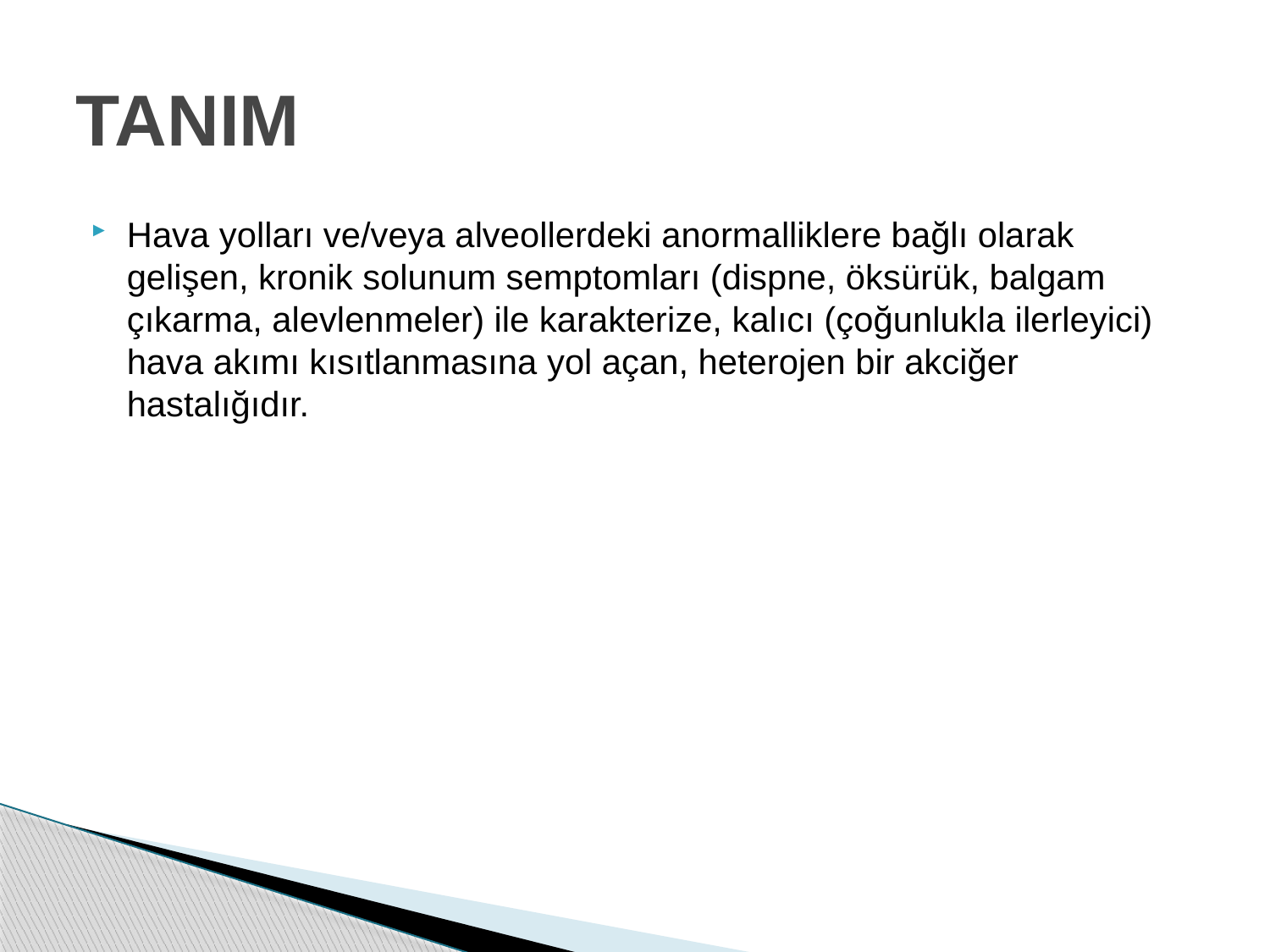

# TANIM
Hava yolları ve/veya alveollerdeki anormalliklere bağlı olarak gelişen, kronik solunum semptomları (dispne, öksürük, balgam çıkarma, alevlenmeler) ile karakterize, kalıcı (çoğunlukla ilerleyici) hava akımı kısıtlanmasına yol açan, heterojen bir akciğer hastalığıdır.